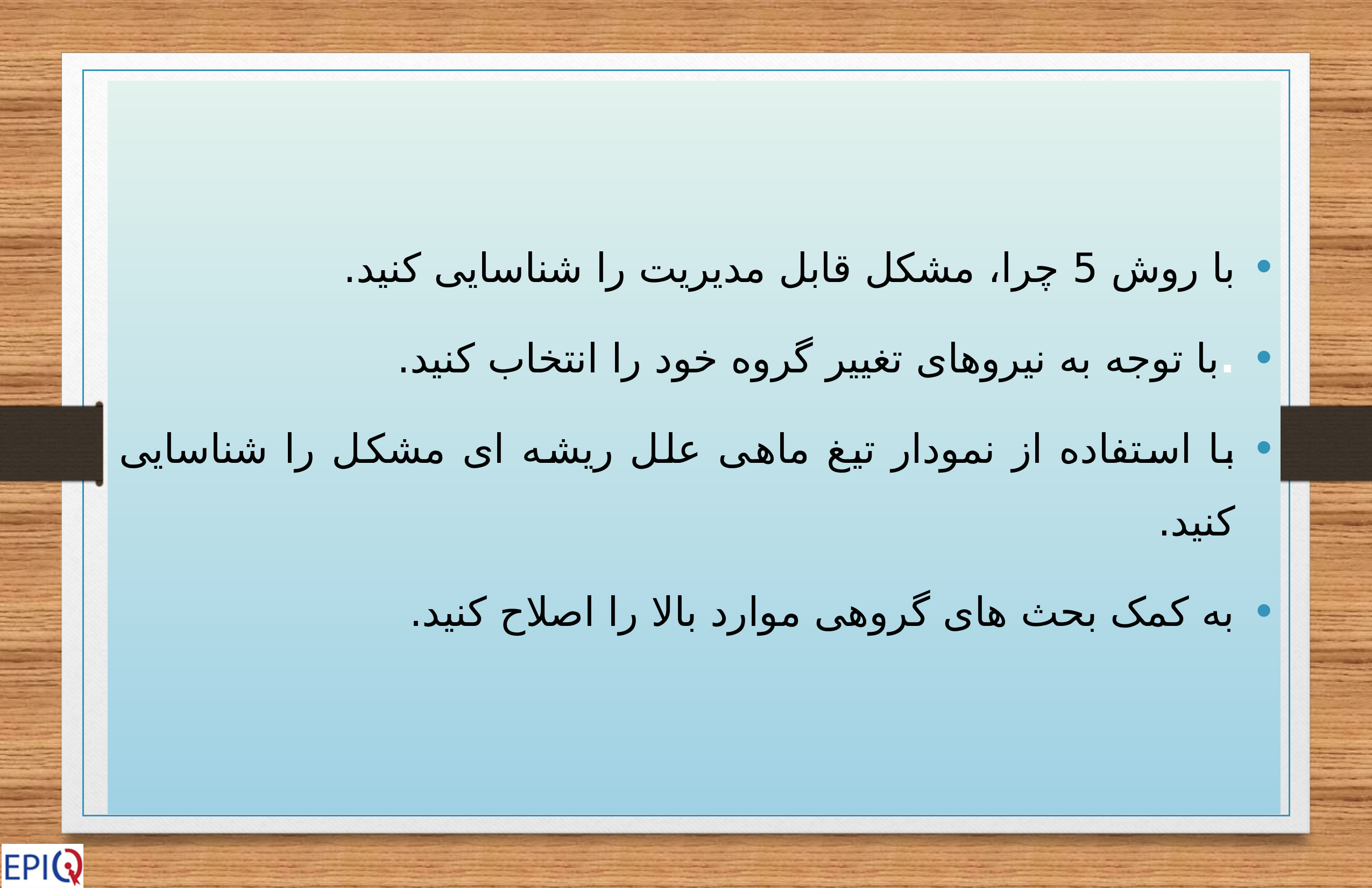

با روش 5 چرا، مشکل قابل مدیریت را شناسایی کنید.
.با توجه به نیروهای تغییر گروه خود را انتخاب کنید.
با استفاده از نمودار تیغ ماهی علل ریشه ای مشکل را شناسایی کنید.
به کمک بحث های گروهی موارد بالا را اصلاح کنید.